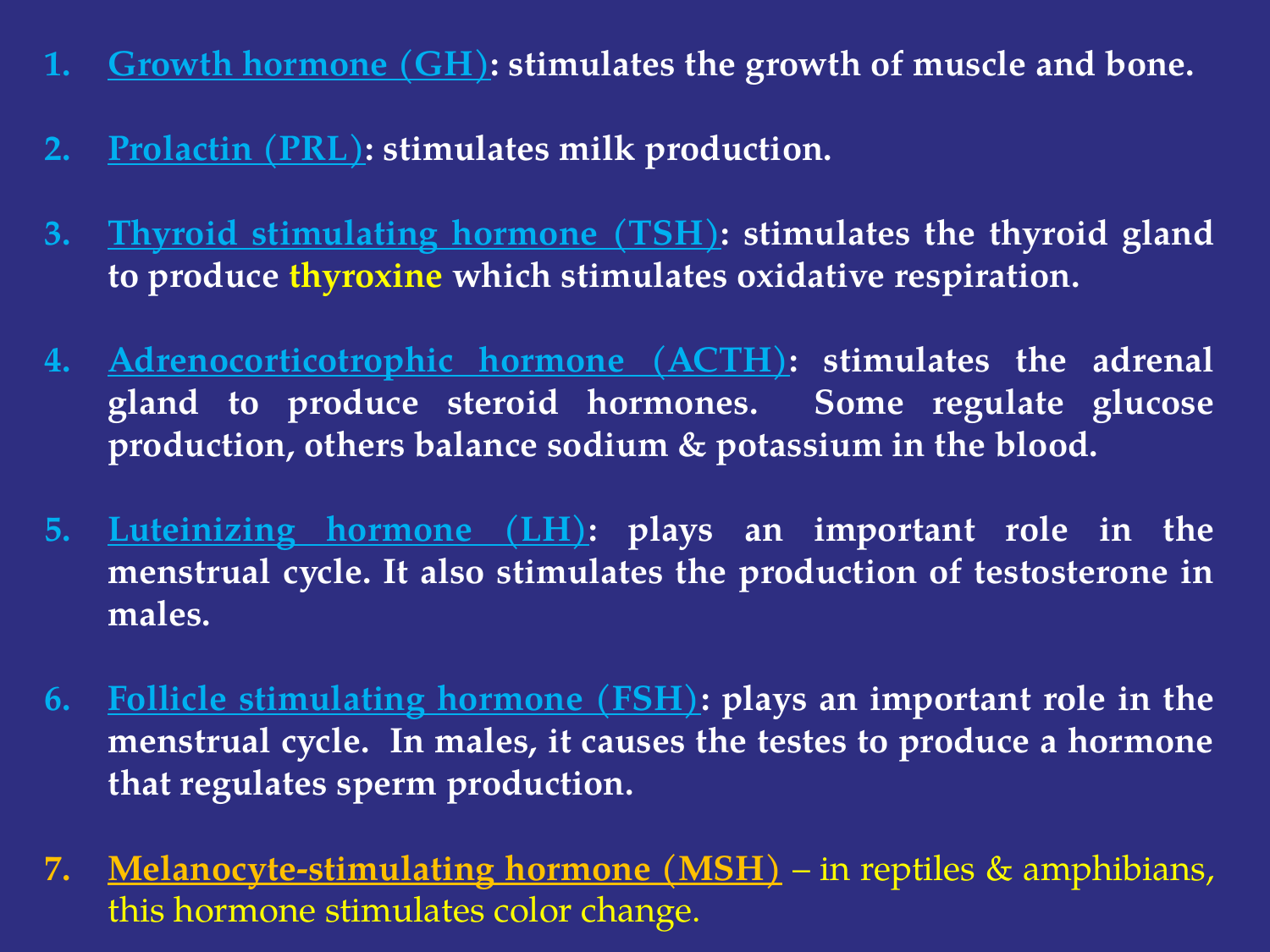

Growth hormone (GH): stimulates the growth of muscle and bone.

Prolactin (PRL): stimulates milk production.

Thyroid stimulating hormone (TSH): stimulates the thyroid gland to produce thyroxine which stimulates oxidative respiration.

Adrenocorticotrophic hormone (ACTH): stimulates the adrenal gland to produce steroid hormones.  Some regulate glucose production, others balance sodium & potassium in the blood.

Luteinizing hormone (LH): plays an important role in the menstrual cycle. It also stimulates the production of testosterone in males.

Follicle stimulating hormone (FSH): plays an important role in the menstrual cycle.  In males, it causes the testes to produce a hormone that regulates sperm production.

Melanocyte-stimulating hormone (MSH) – in reptiles & amphibians, this hormone stimulates color change.